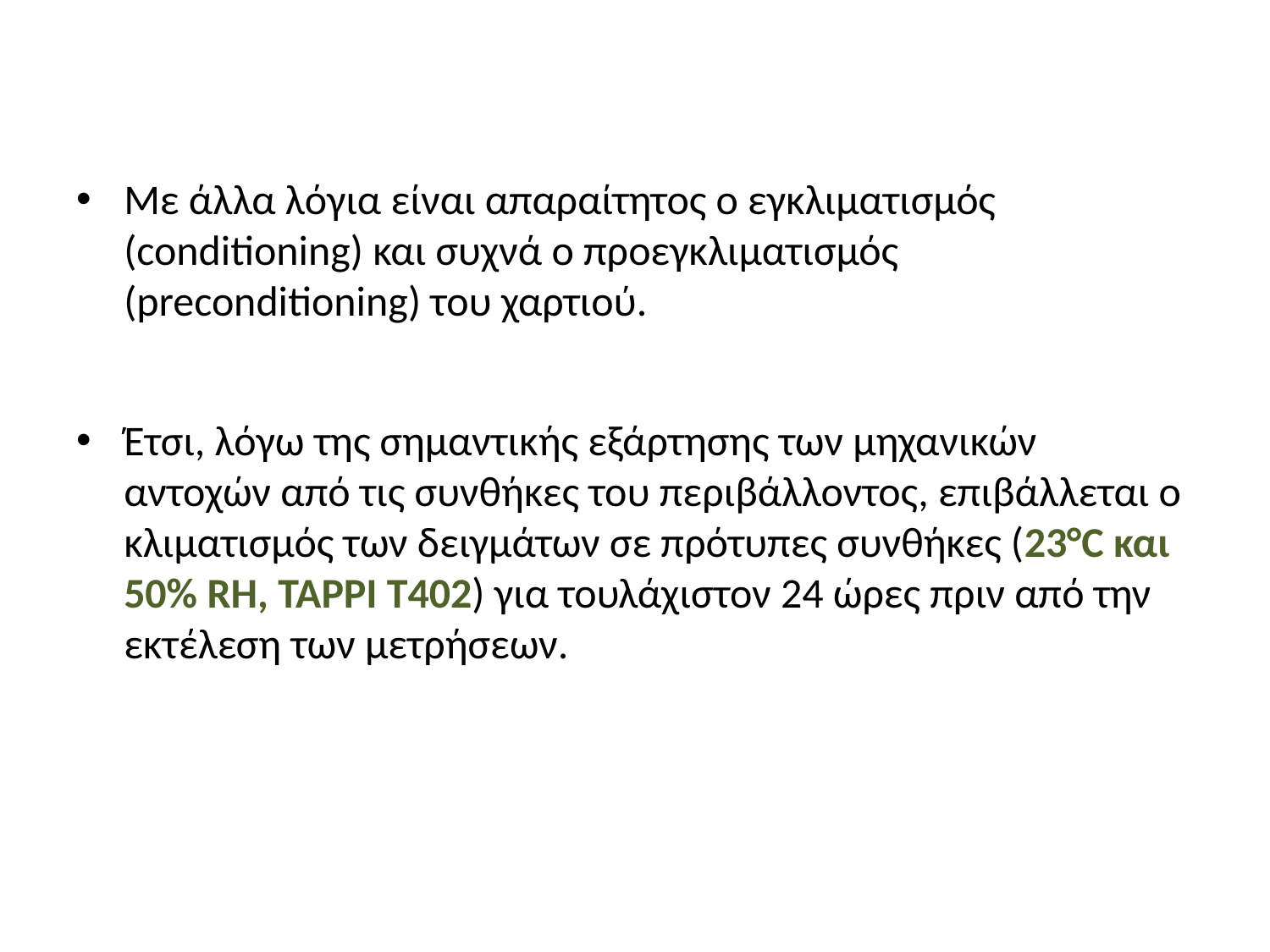

#
Με άλλα λόγια είναι απαραίτητος ο εγκλιματισμός (conditioning) και συχνά ο προεγκλιματισμός (preconditioning) του χαρτιού.

Έτσι, λόγω της σημαντικής εξάρτησης των μηχανικών αντοχών από τις συνθήκες του περιβάλλοντος, επιβάλλεται ο κλιματισμός των δειγμάτων σε πρότυπες συνθήκες (23°C και 50% RH, TAPPI Τ402) για τουλάχιστον 24 ώρες πριν από την εκτέλεση των μετρήσεων.